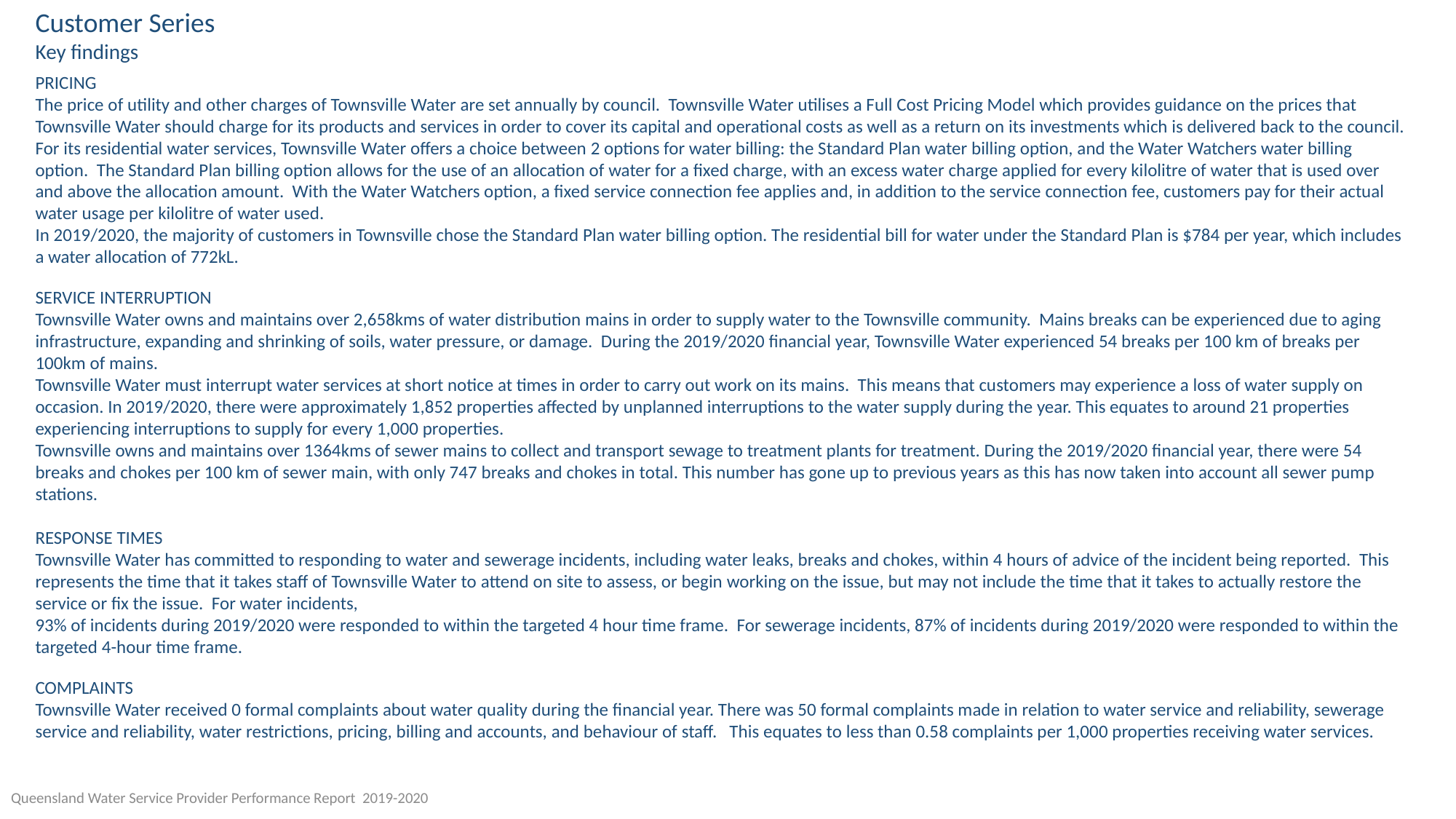

Customer Series
Key findings

PRICING
The price of utility and other charges of Townsville Water are set annually by council.  Townsville Water utilises a Full Cost Pricing Model which provides guidance on the prices that Townsville Water should charge for its products and services in order to cover its capital and operational costs as well as a return on its investments which is delivered back to the council.
For its residential water services, Townsville Water offers a choice between 2 options for water billing: the Standard Plan water billing option, and the Water Watchers water billing option.  The Standard Plan billing option allows for the use of an allocation of water for a fixed charge, with an excess water charge applied for every kilolitre of water that is used over and above the allocation amount.  With the Water Watchers option, a fixed service connection fee applies and, in addition to the service connection fee, customers pay for their actual water usage per kilolitre of water used.
In 2019/2020, the majority of customers in Townsville chose the Standard Plan water billing option. The residential bill for water under the Standard Plan is $784 per year, which includes a water allocation of 772kL.

SERVICE INTERRUPTION
Townsville Water owns and maintains over 2,658kms of water distribution mains in order to supply water to the Townsville community.  Mains breaks can be experienced due to aging infrastructure, expanding and shrinking of soils, water pressure, or damage.  During the 2019/2020 financial year, Townsville Water experienced 54 breaks per 100 km of breaks per 100km of mains.
Townsville Water must interrupt water services at short notice at times in order to carry out work on its mains.  This means that customers may experience a loss of water supply on occasion. In 2019/2020, there were approximately 1,852 properties affected by unplanned interruptions to the water supply during the year. This equates to around 21 properties experiencing interruptions to supply for every 1,000 properties.
Townsville owns and maintains over 1364kms of sewer mains to collect and transport sewage to treatment plants for treatment. During the 2019/2020 financial year, there were 54 breaks and chokes per 100 km of sewer main, with only 747 breaks and chokes in total. This number has gone up to previous years as this has now taken into account all sewer pump stations.

RESPONSE TIMES
Townsville Water has committed to responding to water and sewerage incidents, including water leaks, breaks and chokes, within 4 hours of advice of the incident being reported.  This represents the time that it takes staff of Townsville Water to attend on site to assess, or begin working on the issue, but may not include the time that it takes to actually restore the service or fix the issue.  For water incidents,
93% of incidents during 2019/2020 were responded to within the targeted 4 hour time frame.  For sewerage incidents, 87% of incidents during 2019/2020 were responded to within the targeted 4-hour time frame.

COMPLAINTS
Townsville Water received 0 formal complaints about water quality during the financial year. There was 50 formal complaints made in relation to water service and reliability, sewerage service and reliability, water restrictions, pricing, billing and accounts, and behaviour of staff.   This equates to less than 0.58 complaints per 1,000 properties receiving water services.

Queensland Water Service Provider Performance Report  2019-2020